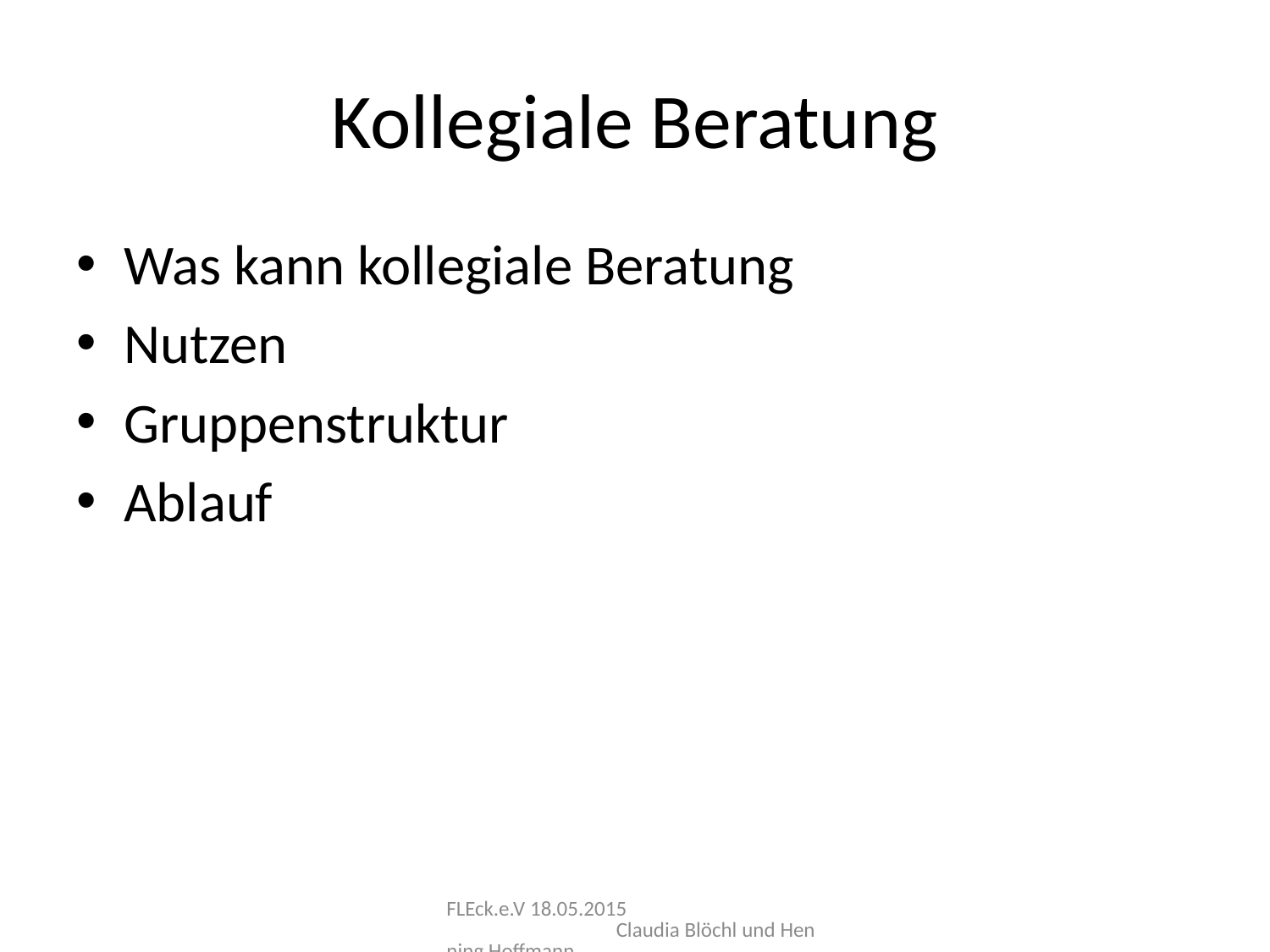

# Kollegiale Beratung
Was kann kollegiale Beratung
Nutzen
Gruppenstruktur
Ablauf
FLEck.e.V 18.05.2015                                                                           Claudia Blöchl und Henning Hoffmann